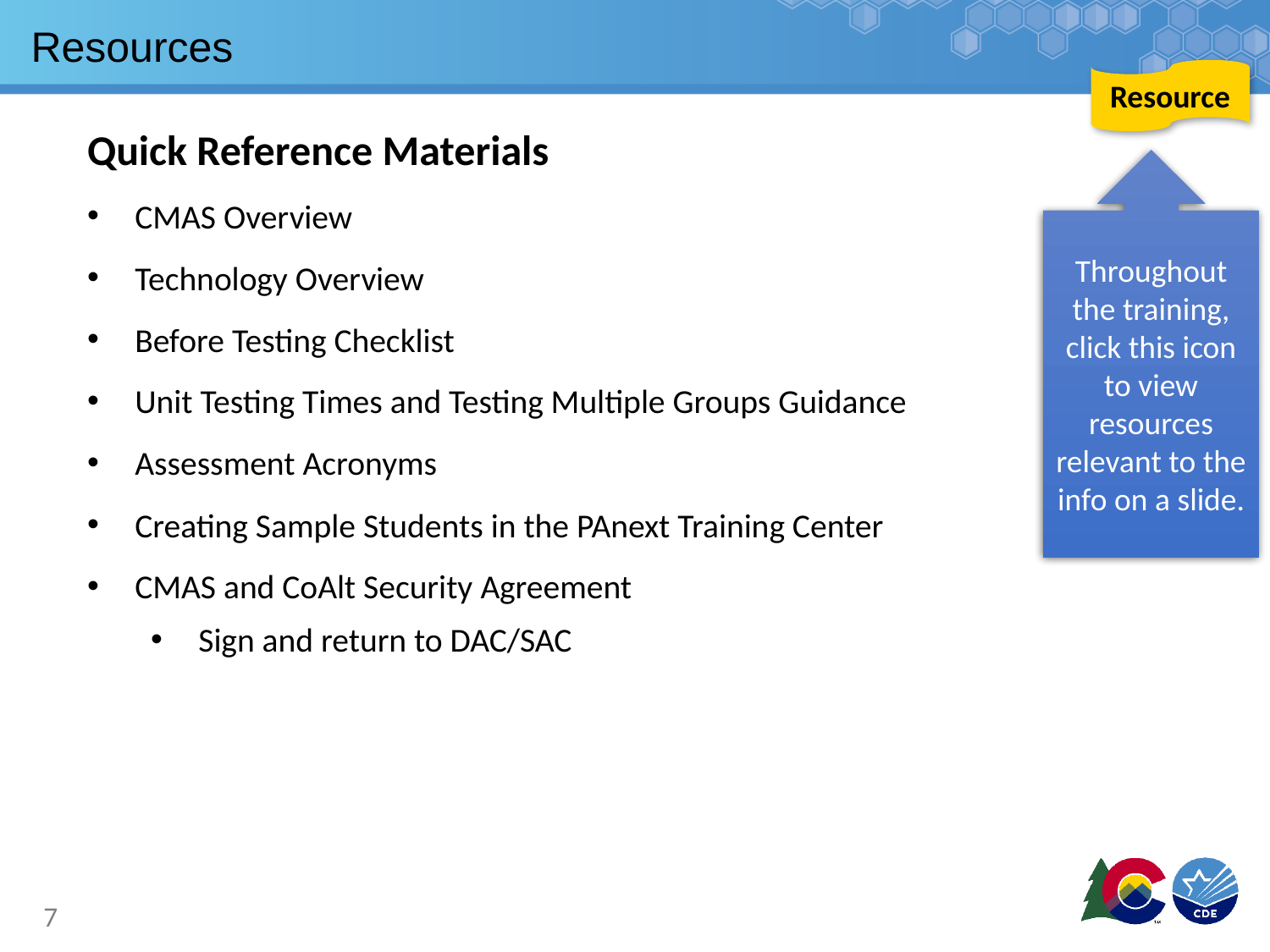

# Resources
Resource
Quick Reference Materials
CMAS Overview
Technology Overview
Before Testing Checklist
Unit Testing Times and Testing Multiple Groups Guidance
Assessment Acronyms
Creating Sample Students in the PAnext Training Center
CMAS and CoAlt Security Agreement
Sign and return to DAC/SAC
Throughout the training, click this icon to view resources relevant to the info on a slide.
7